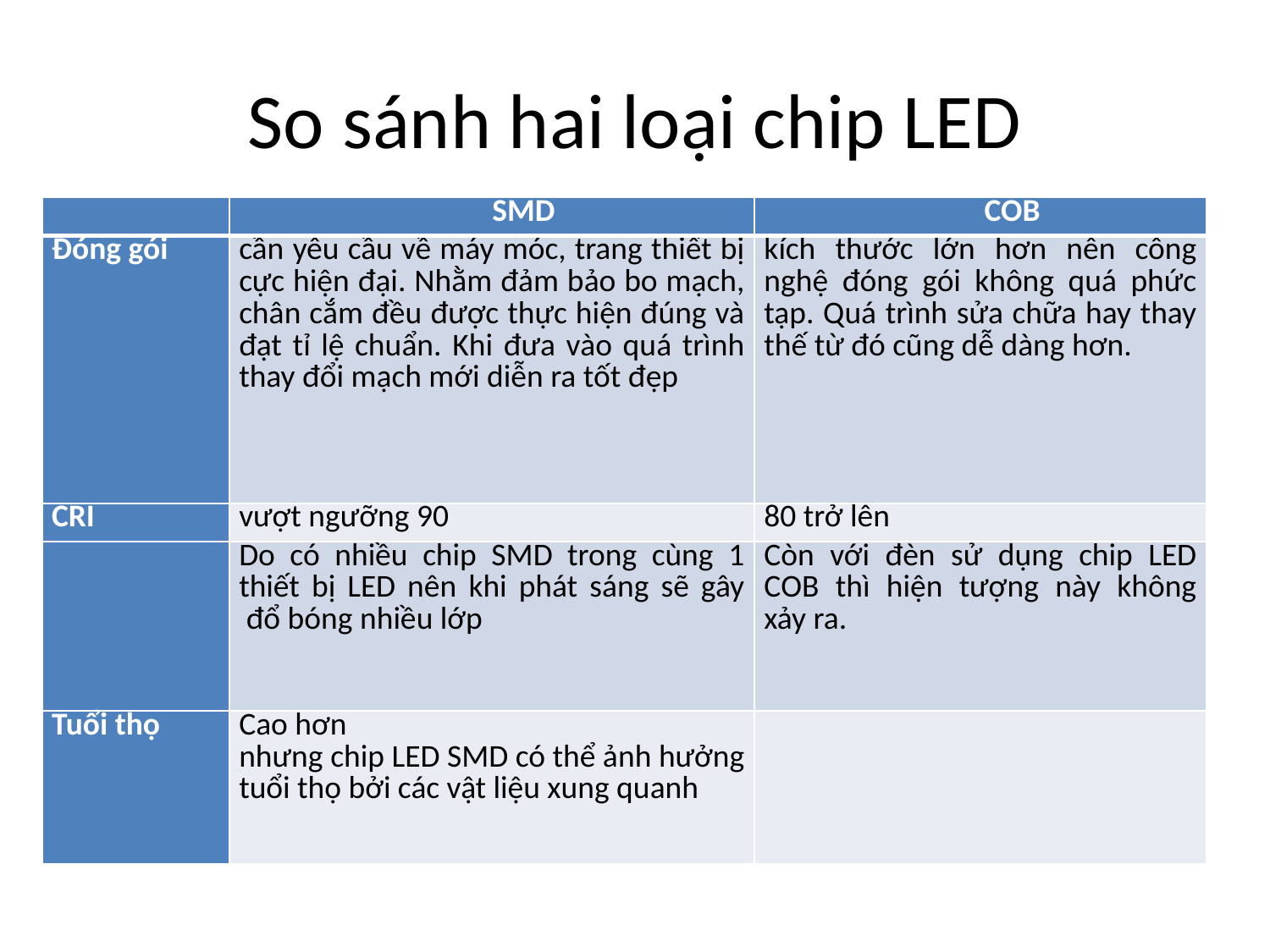

# So sánh hai loại chip LED
|  | SMD | COB |
| --- | --- | --- |
| Đóng gói | cần yêu cầu về máy móc, trang thiết bị cực hiện đại. Nhằm đảm bảo bo mạch, chân cắm đều được thực hiện đúng và đạt tỉ lệ chuẩn. Khi đưa vào quá trình thay đổi mạch mới diễn ra tốt đẹp | kích thước lớn hơn nên công nghệ đóng gói không quá phức tạp. Quá trình sửa chữa hay thay thế từ đó cũng dễ dàng hơn. |
| CRI | vượt ngưỡng 90 | 80 trở lên |
|  | Do có nhiều chip SMD trong cùng 1 thiết bị LED nên khi phát sáng sẽ gây  đổ bóng nhiều lớp | Còn với đèn sử dụng chip LED COB thì hiện tượng này không xảy ra. |
| Tuổi thọ | Cao hơn nhưng chip LED SMD có thể ảnh hưởng tuổi thọ bởi các vật liệu xung quanh |  |